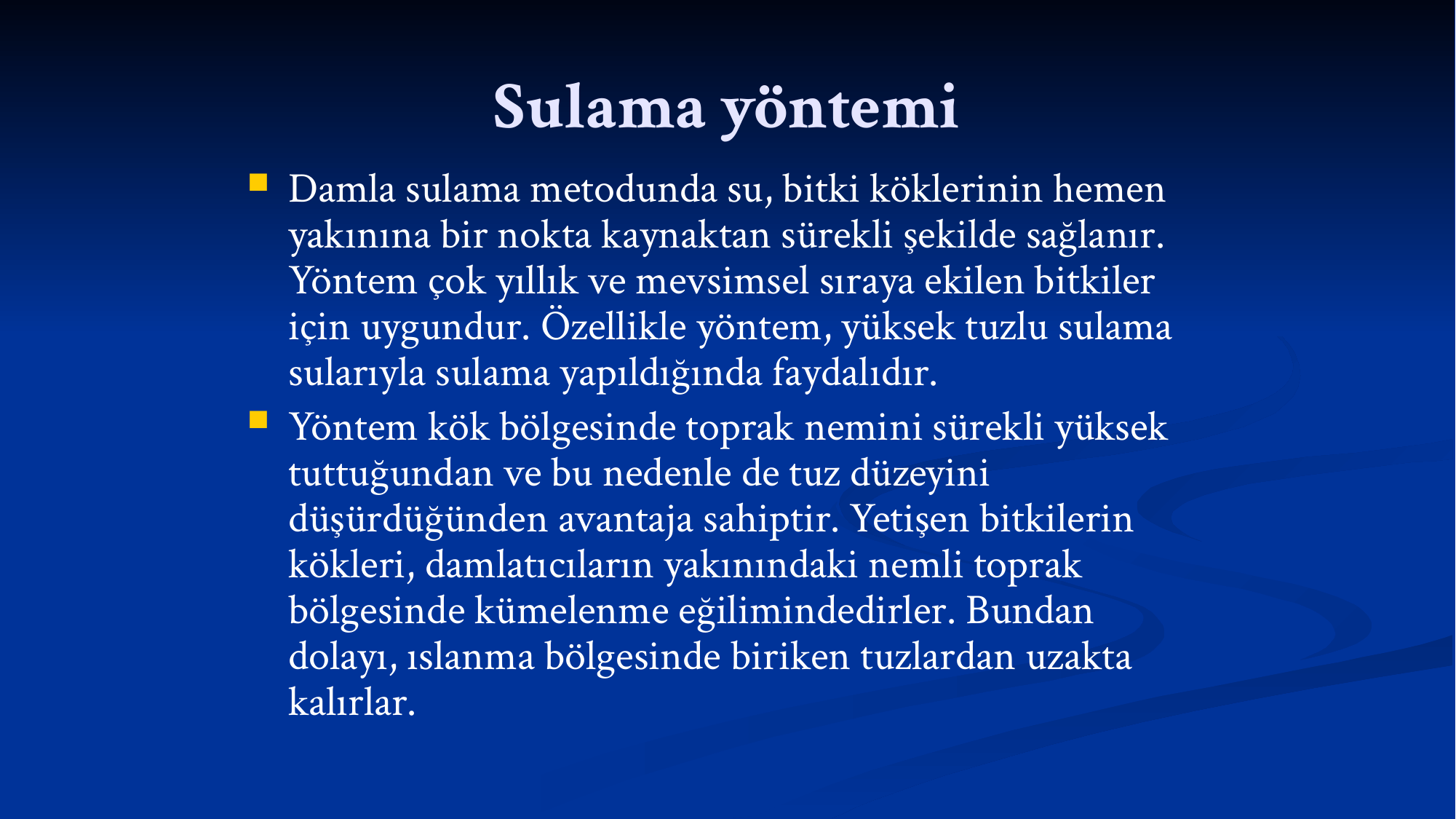

# Sulama yöntemi
Damla sulama metodunda su, bitki köklerinin hemen yakınına bir nokta kaynaktan sürekli şekilde sağlanır. Yöntem çok yıllık ve mevsimsel sıraya ekilen bitkiler için uygundur. Özellikle yöntem, yüksek tuzlu sulama sularıyla sulama yapıldığında faydalıdır.
Yöntem kök bölgesinde toprak nemini sürekli yüksek tuttuğundan ve bu nedenle de tuz düzeyini düşürdüğünden avantaja sahiptir. Yetişen bitkilerin kökleri, damlatıcıların yakınındaki nemli toprak bölgesinde kümelenme eğilimindedirler. Bundan dolayı, ıslanma bölgesinde biriken tuzlardan uzakta kalırlar.